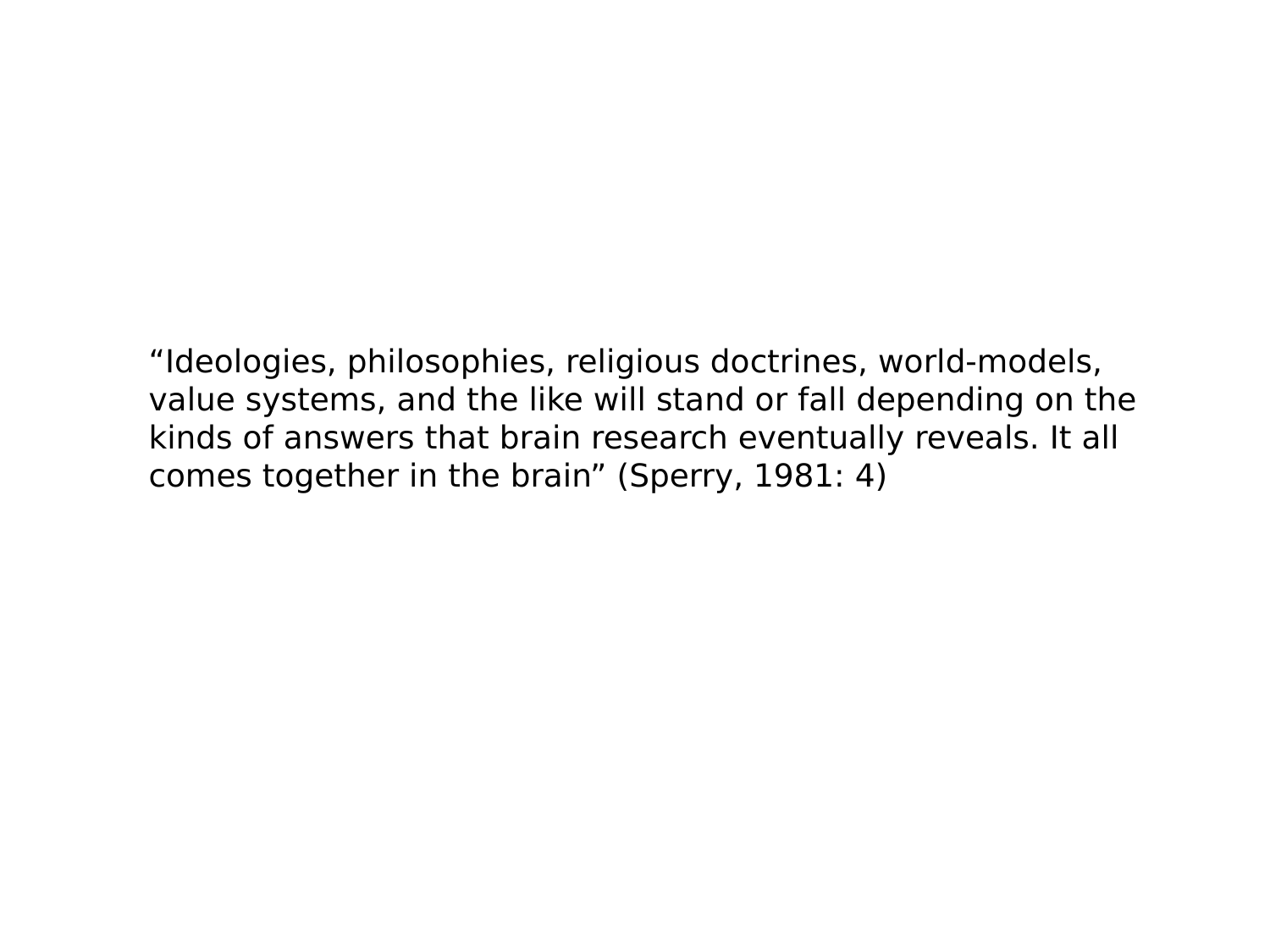

“Ideologies, philosophies, religious doctrines, world-models,
value systems, and the like will stand or fall depending on the
kinds of answers that brain research eventually reveals. It all comes together in the brain” (Sperry, 1981: 4)